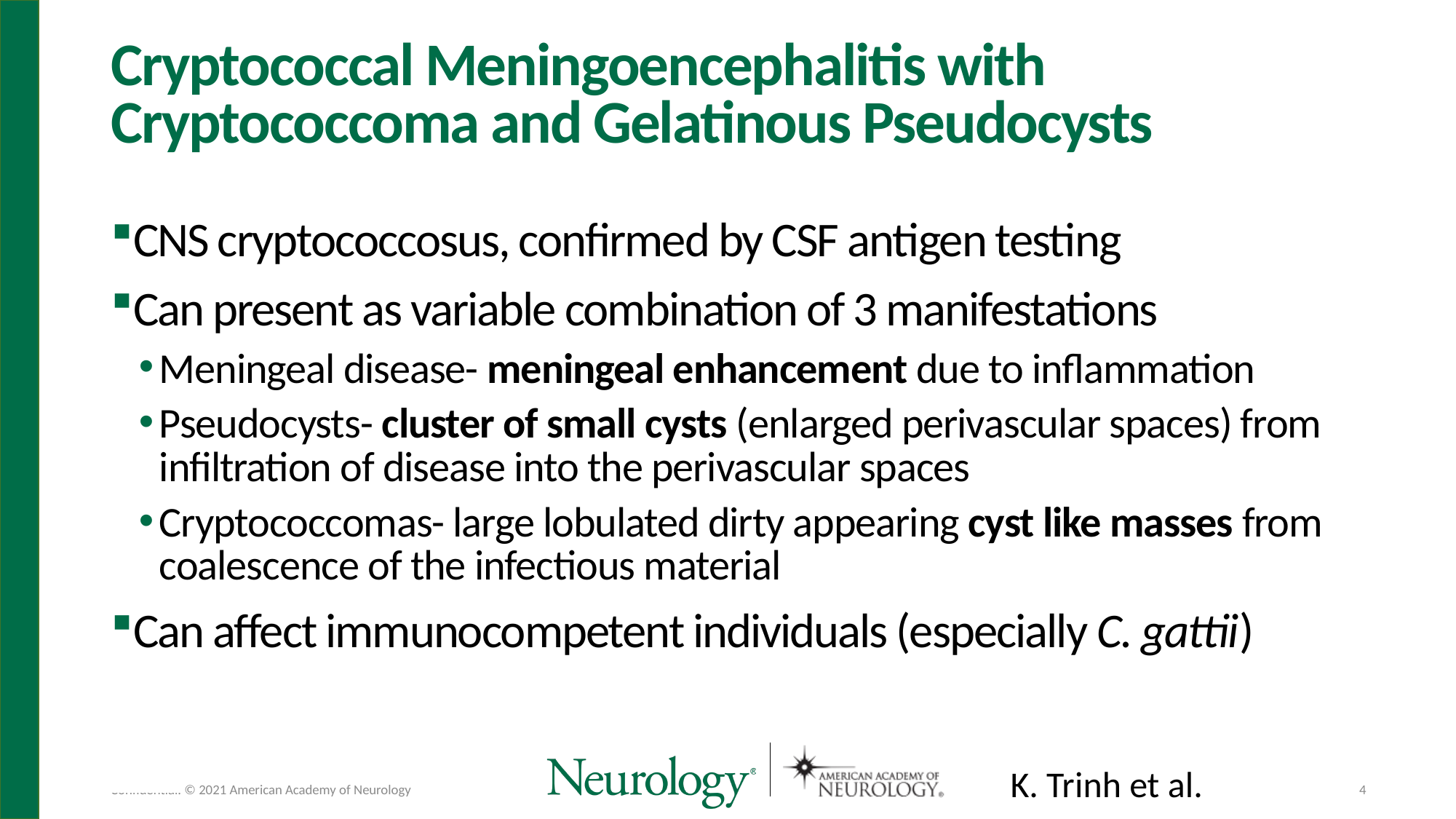

# Cryptococcal Meningoencephalitis with Cryptococcoma and Gelatinous Pseudocysts
CNS cryptococcosus, confirmed by CSF antigen testing
Can present as variable combination of 3 manifestations
Meningeal disease- meningeal enhancement due to inflammation
Pseudocysts- cluster of small cysts (enlarged perivascular spaces) from infiltration of disease into the perivascular spaces
Cryptococcomas- large lobulated dirty appearing cyst like masses from coalescence of the infectious material
Can affect immunocompetent individuals (especially C. gattii)
K. Trinh et al.